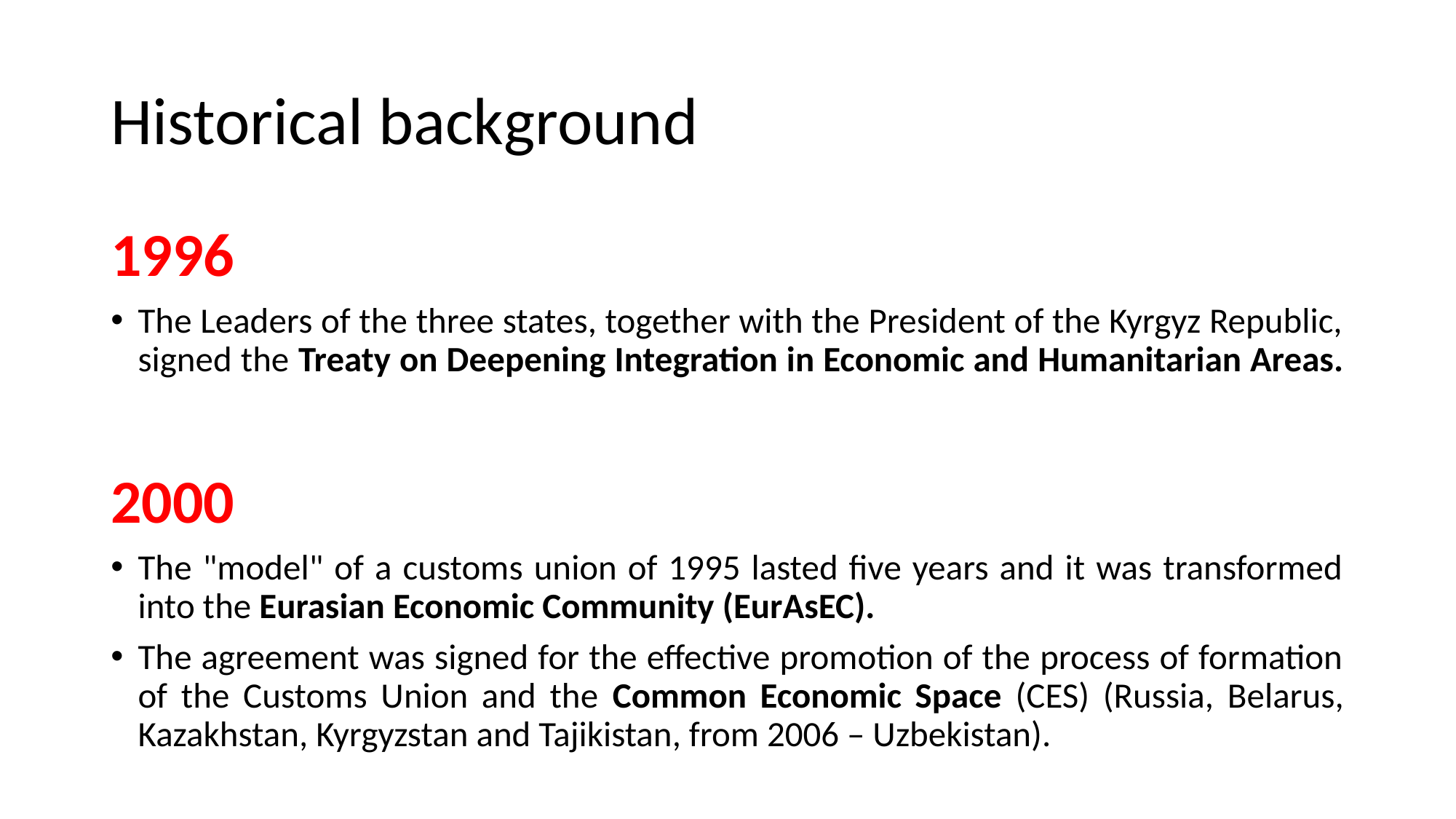

# Historical background
1996
The Leaders of the three states, together with the President of the Kyrgyz Republic, signed the Treaty on Deepening Integration in Economic and Humanitarian Areas.

2000
The "model" of a customs union of 1995 lasted five years and it was transformed into the Eurasian Economic Community (EurAsEC).
The agreement was signed for the effective promotion of the process of formation of the Customs Union and the Common Economic Space (CES) (Russia, Belarus, Kazakhstan, Kyrgyzstan and Tajikistan, from 2006 – Uzbekistan).